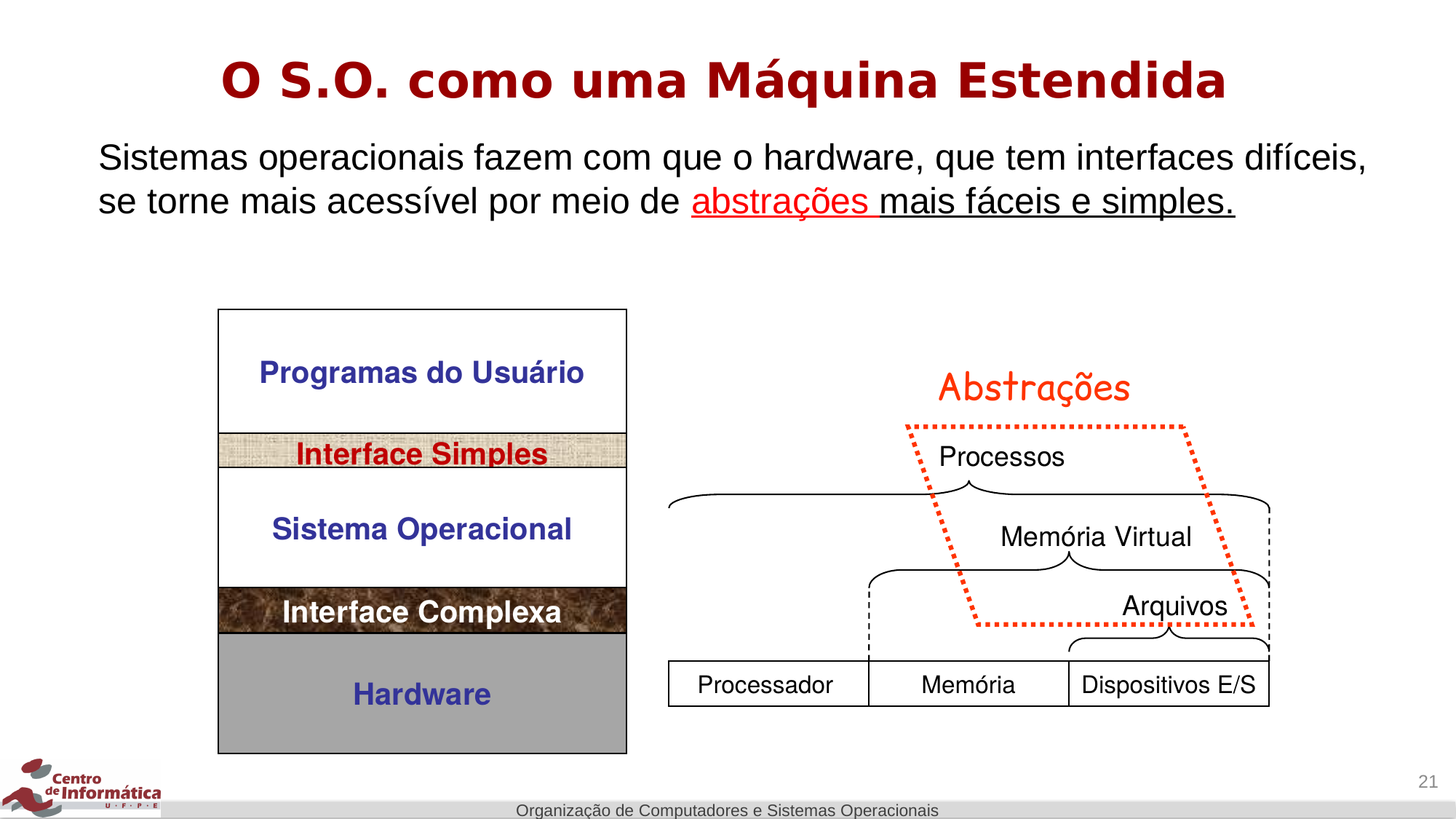

# O S.O. como uma Máquina Estendida
Sistemas operacionais fazem com que o hardware, que tem interfaces difíceis, se torne mais acessível por meio de abstrações mais fáceis e simples.

Programas do Usuário
Abstrações

Interface Simples
Processos
Sistema Operacional

Memória Virtual

Interface Complexa
Arquivos

Hardware

Processador

Memória

Dispositivos E/S